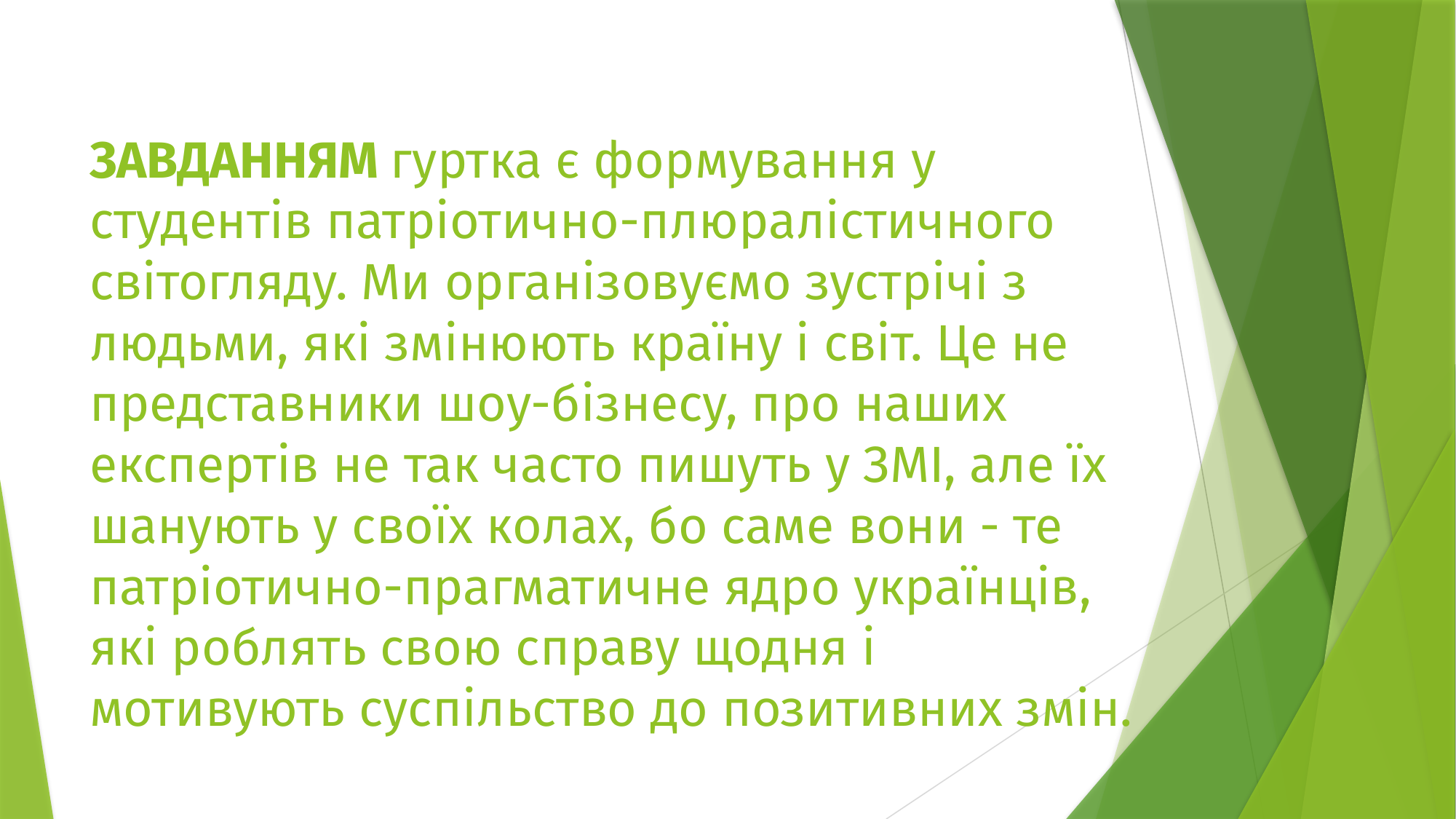

# Завданням гуртка є формування у студентів патріотично-плюралістичного світогляду. Ми організовуємо зустрічі з людьми, які змінюють країну і світ. Це не представники шоу-бізнесу, про наших експертів не так часто пишуть у ЗМІ, але їх шанують у своїх колах, бо саме вони - те патріотично-прагматичне ядро українців, які роблять свою справу щодня і мотивують суспільство до позитивних змін.